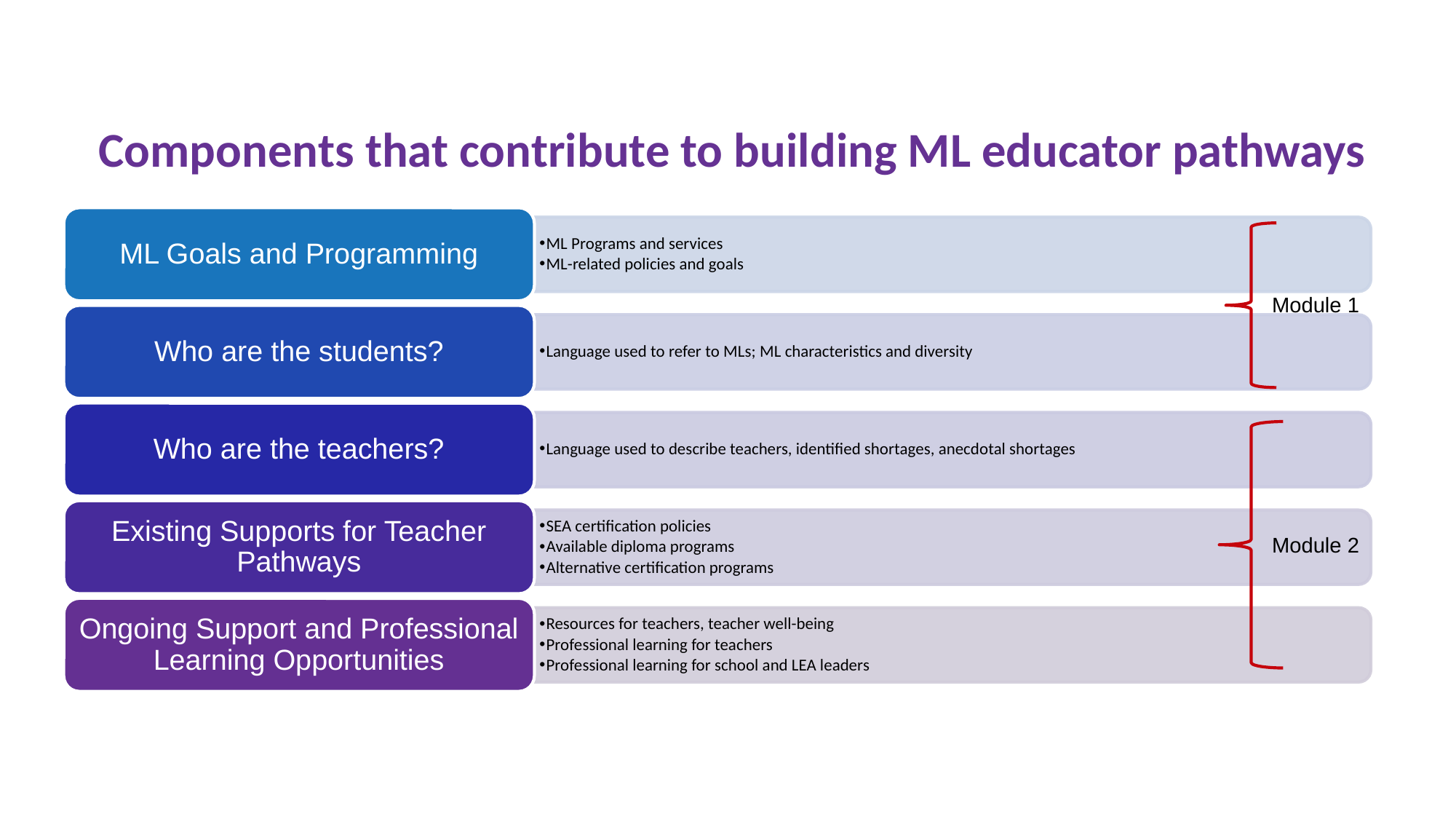

Components that contribute to building ML educator pathways

ML Goals and Programming
ML Programs and services
ML-related policies and goals

Who are the students?
Language used to refer to MLs; ML characteristics and diversity

Who are the teachers?
Language used to describe teachers, identified shortages, anecdotal shortages

Existing Supports for Teacher Pathways
SEA certification policies
Available diploma programs
Alternative certification programs

Ongoing Support and Professional Learning Opportunities
Resources for teachers, teacher well-being
Professional learning for teachers
Professional learning for school and LEA leaders

Module 1

Module 2